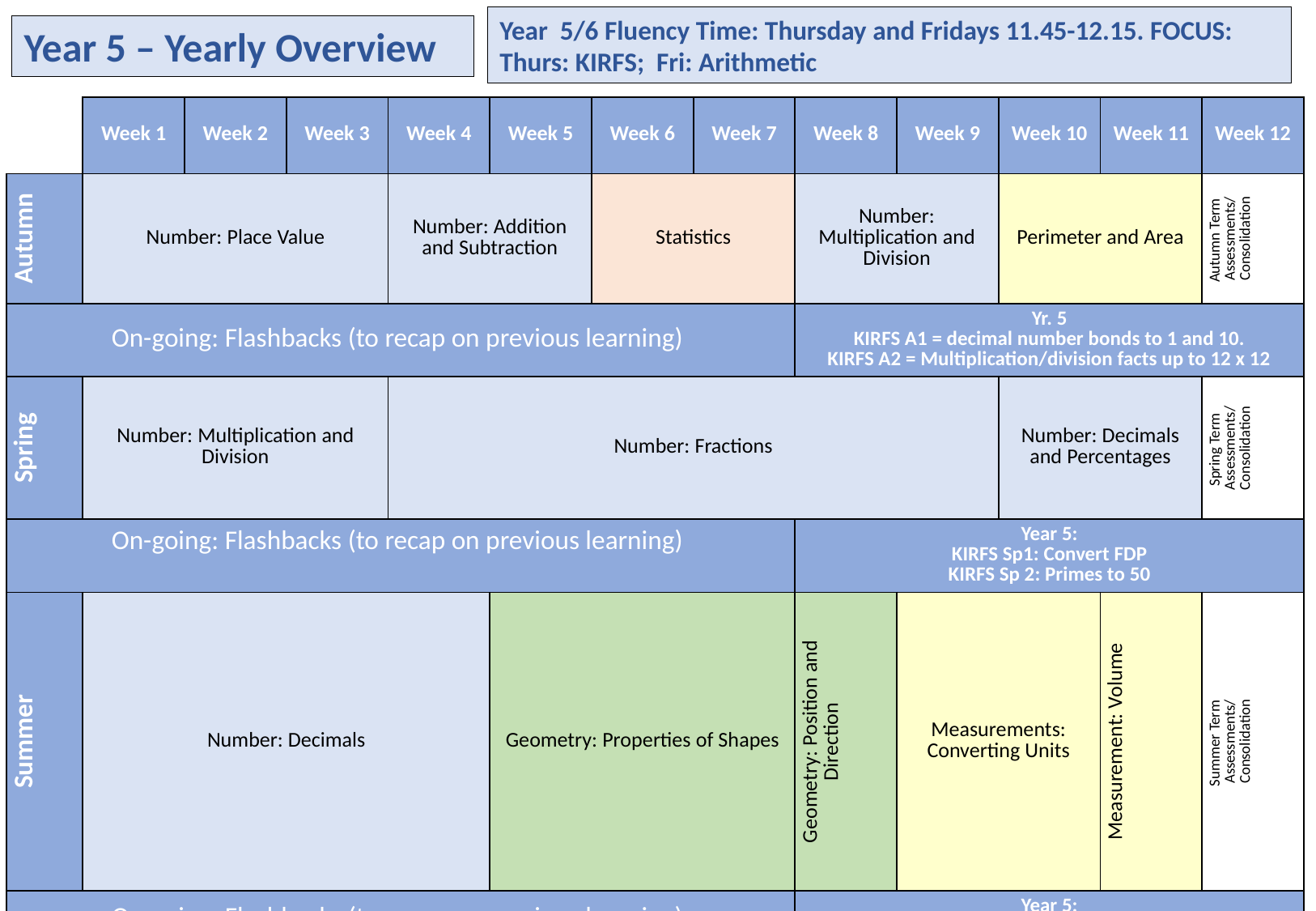

Year  5/6 Fluency Time: Thursday and Fridays 11.45-12.15. FOCUS: Thurs: KIRFS;  Fri: Arithmetic
Year 5 – Yearly Overview
|  | Week 1 | Week 2 | Week 3 | Week 4 | Week 5 | Week 6 | Week 7 | Week 8 | Week 9 | Week 10 | Week 11 | Week 12 |
| --- | --- | --- | --- | --- | --- | --- | --- | --- | --- | --- | --- | --- |
| Autumn | Number: Place Value |  |  | Number: Addition and Subtraction |  | Statistics |  | Number: Multiplication and Division |  | Perimeter and Area |  | Autumn Term  Assessments/ Consolidation |
| On-going: Flashbacks (to recap on previous learning) |  |  |  |  |  |  |  | Yr. 5 KIRFS A1 = decimal number bonds to 1 and 10. KIRFS A2 = Multiplication/division facts up to 12 x 12 |  |  |  |  |
| Spring | Number: Multiplication and Division |  |  | Number: Fractions |  |  |  |  |  | Number: Decimals and Percentages |  | Spring Term  Assessments/ Consolidation |
| On-going: Flashbacks (to recap on previous learning) |  |  |  |  |  |  |  | Year 5: KIRFS Sp1: Convert FDP KIRFS Sp 2: Primes to 50 |  |  |  |  |
| Summer | Number: Decimals |  |  |  | Geometry: Properties of Shapes |  |  | Geometry: Position and Direction | Measurements: Converting Units |  | Measurement: Volume | Summer Term  Assessments/ Consolidation |
| On-going: Flashbacks (to recap on previous learning) |  |  |  |  |  |  |  | Year 5: KIRFS Su1/Su2: Recall, review, consolidate |  |  |  |  |
      © Primary Stars Education